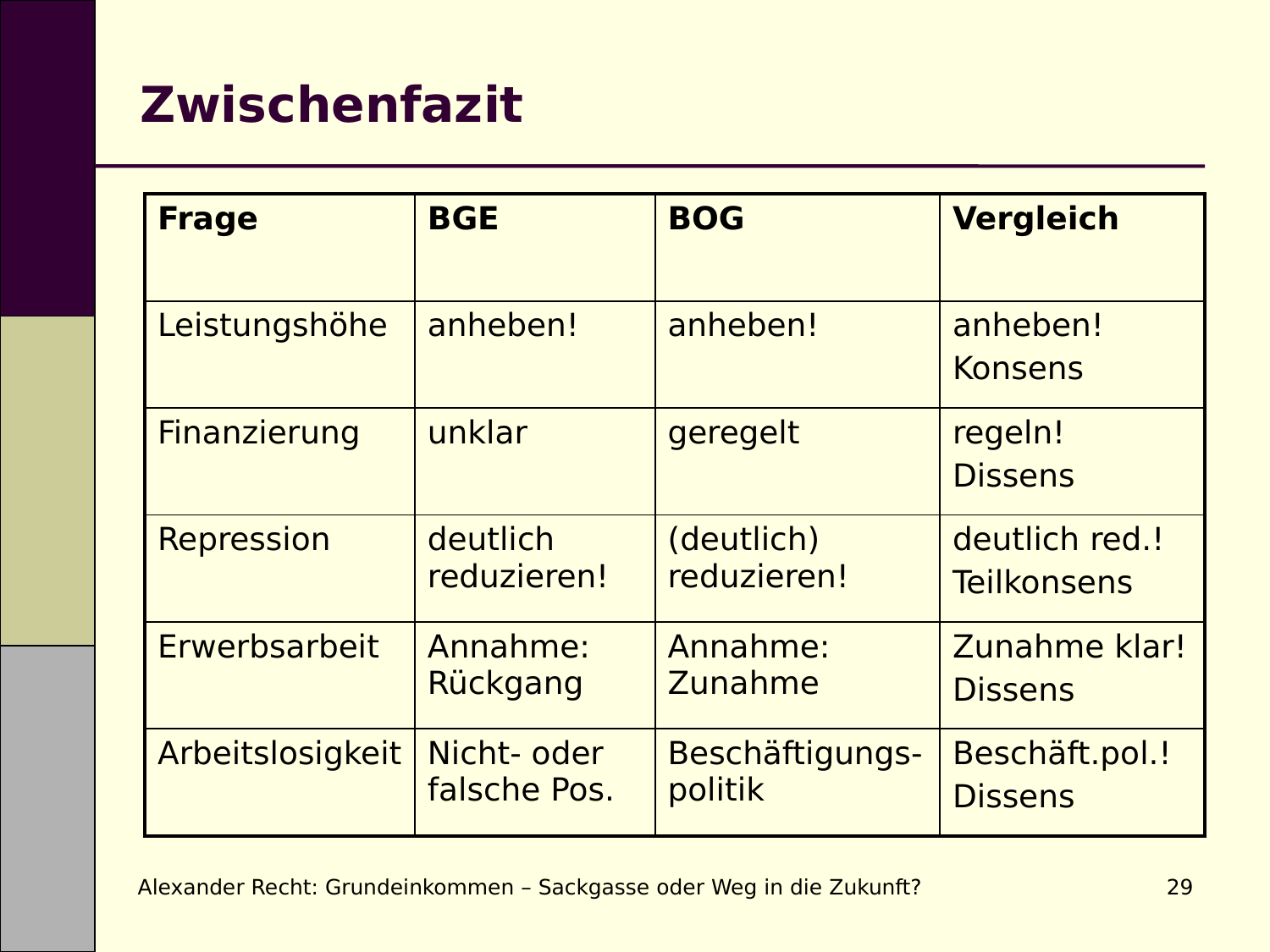

# Zwischenfazit
| Frage | BGE | BOG | Vergleich |
| --- | --- | --- | --- |
| Leistungshöhe | anheben! | anheben! | anheben! Konsens |
| Finanzierung | unklar | geregelt | regeln! Dissens |
| Repression | deutlich reduzieren! | (deutlich) reduzieren! | deutlich red.! Teilkonsens |
| Erwerbsarbeit | Annahme: Rückgang | Annahme: Zunahme | Zunahme klar! Dissens |
| Arbeitslosigkeit | Nicht- oder falsche Pos. | Beschäftigungs-politik | Beschäft.pol.! Dissens |
Alexander Recht: Grundeinkommen – Sackgasse oder Weg in die Zukunft?
29